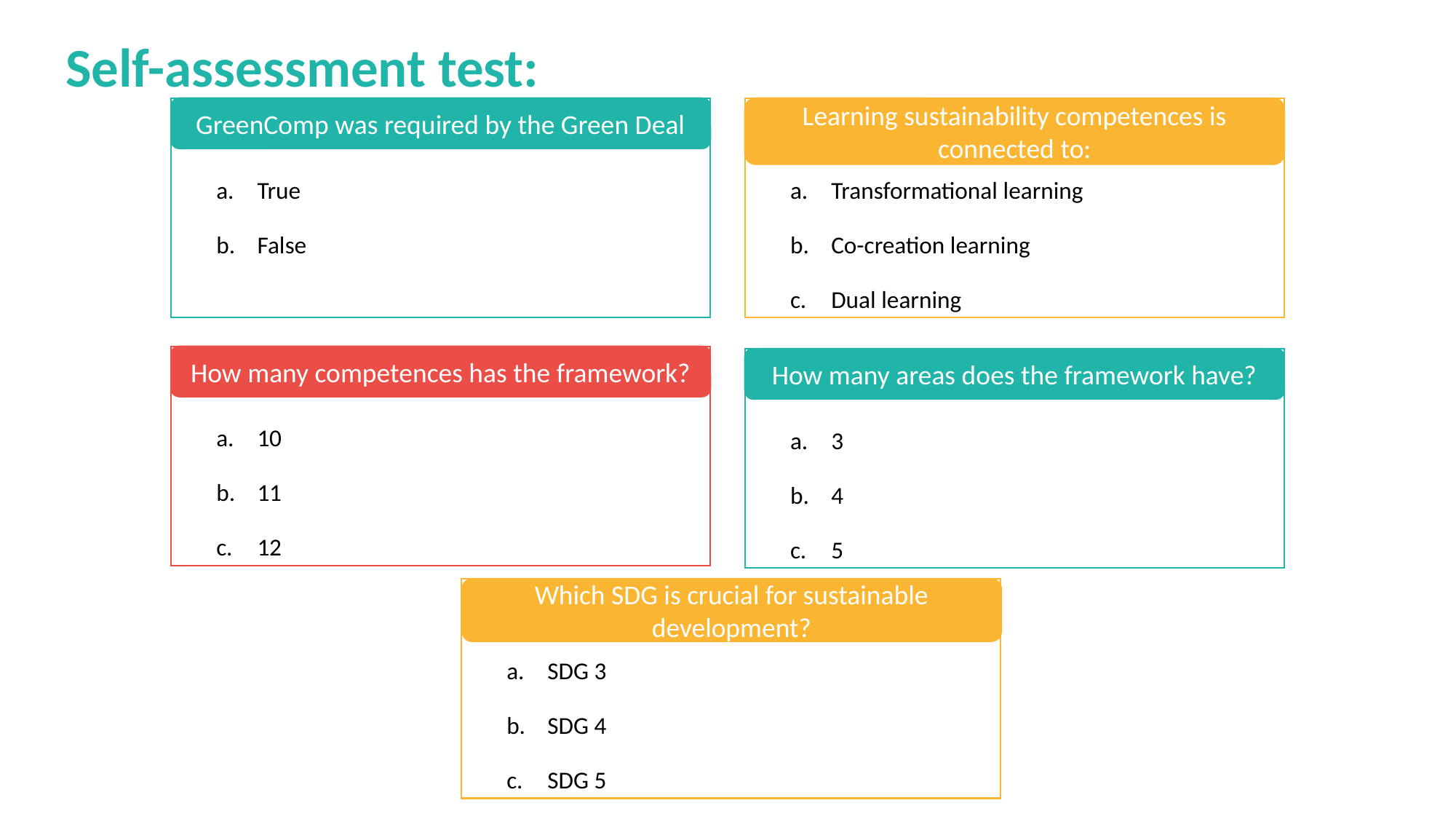

Self-assessment test:

GreenComp was required by the Green Deal

Learning sustainability competences is connected to:
True
False
Transformational learning
Co-creation learning
Dual learning

How many competences has the framework?

How many areas does the framework have?
10
11
12
3
4
5

Which SDG is crucial for sustainable development?
SDG 3
SDG 4
SDG 5